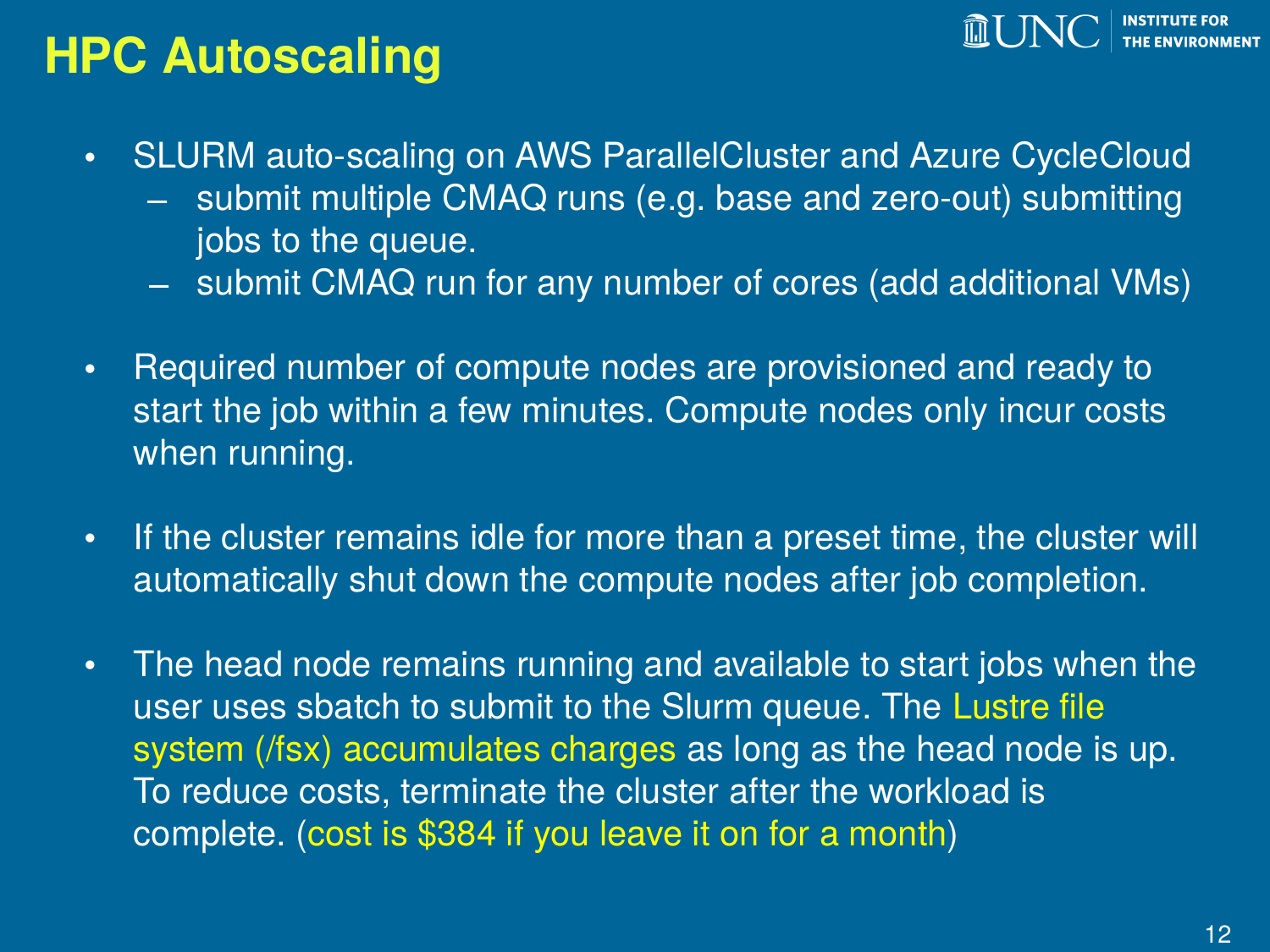

# HPC Autoscaling
SLURM auto-scaling on AWS ParallelCluster and Azure CycleCloud
submit multiple CMAQ runs (e.g. base and zero-out) submitting jobs to the queue.
submit CMAQ run for any number of cores (add additional VMs)

Required number of compute nodes are provisioned and ready to start the job within a few minutes. Compute nodes only incur costs when running.

If the cluster remains idle for more than a preset time, the cluster will automatically shut down the compute nodes after job completion.

The head node remains running and available to start jobs when the user uses sbatch to submit to the Slurm queue. The Lustre file system (/fsx) accumulates charges as long as the head node is up. To reduce costs, terminate the cluster after the workload is complete. (cost is $384 if you leave it on for a month)